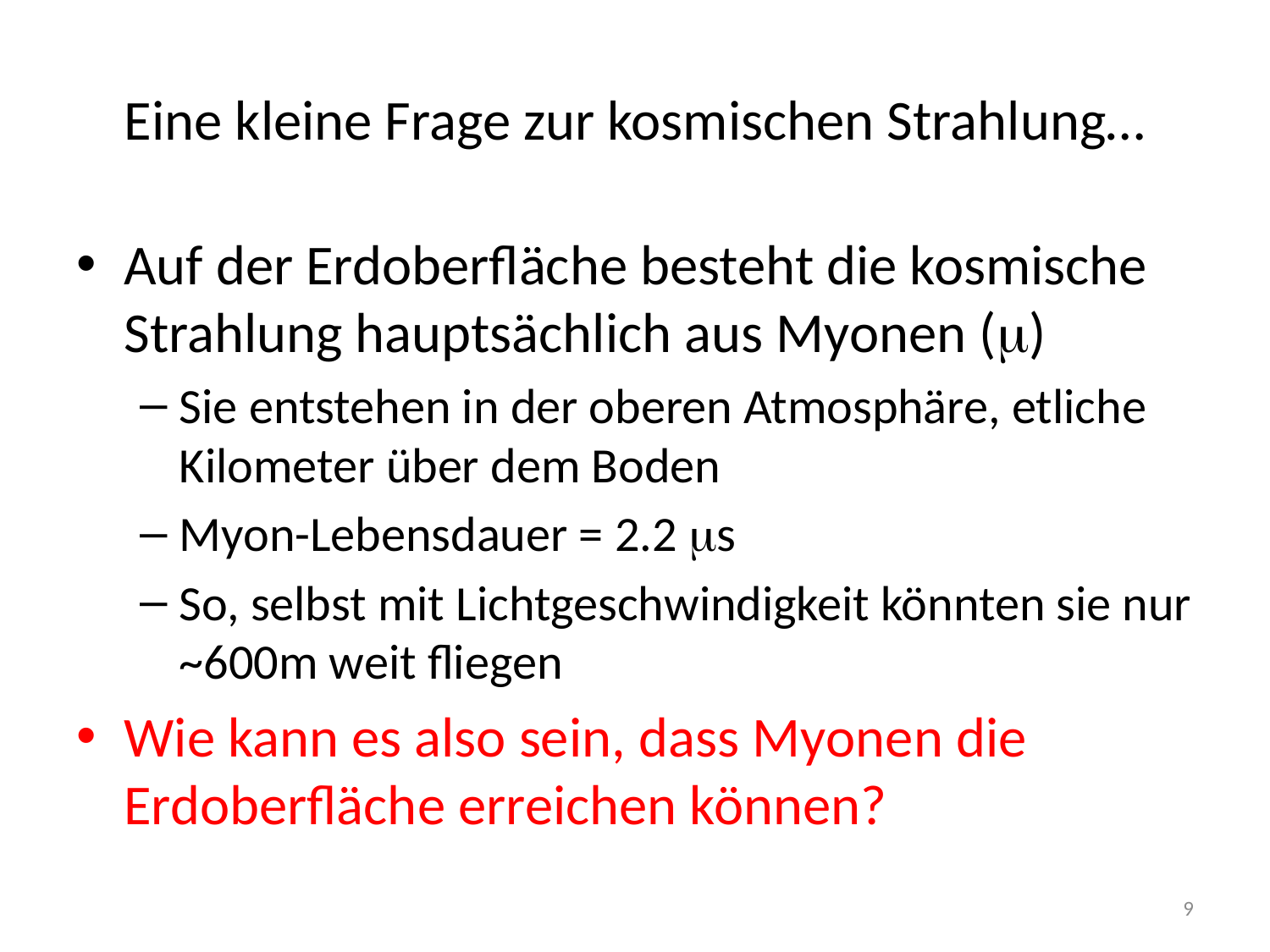

# Eine kleine Frage zur kosmischen Strahlung…
Auf der Erdoberfläche besteht die kosmische Strahlung hauptsächlich aus Myonen (μ)
Sie entstehen in der oberen Atmosphäre, etliche Kilometer über dem Boden
Myon-Lebensdauer = 2.2 μs
So, selbst mit Lichtgeschwindigkeit könnten sie nur ~600m weit fliegen
Wie kann es also sein, dass Myonen die Erdoberfläche erreichen können?
9